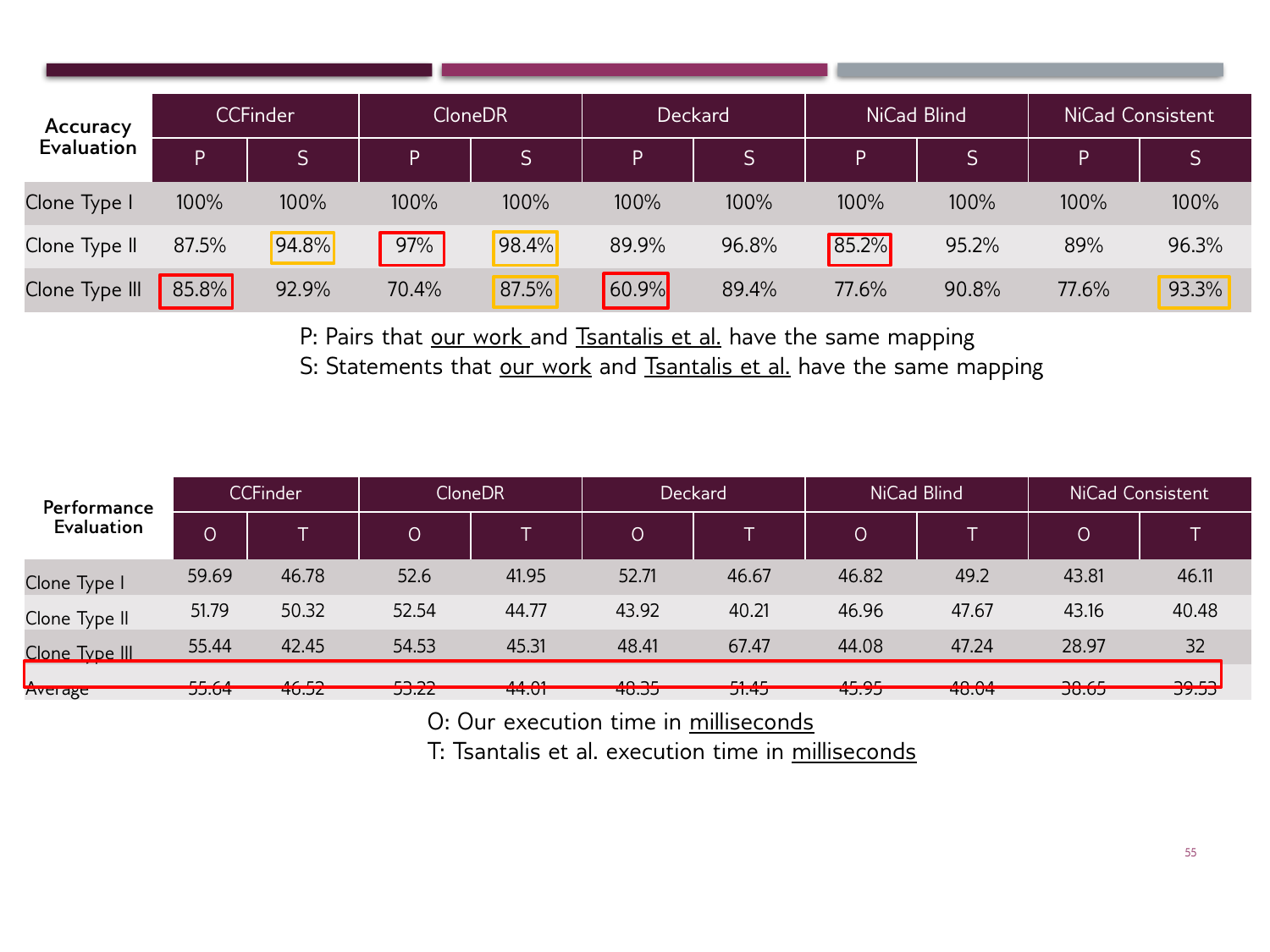

| Accuracy Evaluation | CCFinder |  | CloneDR |  | Deckard |  | NiCad Blind |  | NiCad Consistent |  |
| --- | --- | --- | --- | --- | --- | --- | --- | --- | --- | --- |
|  | P | S | P | S | P | S | P | S | P | S |
| Clone Type I | 100% | 100% | 100% | 100% | 100% | 100% | 100% | 100% | 100% | 100% |
| Clone Type II | 87.5% | 94.8% | 97% | 98.4% | 89.9% | 96.8% | 85.2% | 95.2% | 89% | 96.3% |
| Clone Type III | 85.8% | 92.9% | 70.4% | 87.5% | 60.9% | 89.4% | 77.6% | 90.8% | 77.6% | 93.3% |

P: Pairs that our work and Tsantalis et al. have the same mapping
S: Statements that our work and Tsantalis et al. have the same mapping
| Performance Evaluation | CCFinder |  | CloneDR |  | Deckard |  | NiCad Blind |  | NiCad Consistent |  |
| --- | --- | --- | --- | --- | --- | --- | --- | --- | --- | --- |
|  | O | T | O | T | O | T | O | T | O | T |
| Clone Type I | 59.69 | 46.78 | 52.6 | 41.95 | 52.71 | 46.67 | 46.82 | 49.2 | 43.81 | 46.11 |
| Clone Type II | 51.79 | 50.32 | 52.54 | 44.77 | 43.92 | 40.21 | 46.96 | 47.67 | 43.16 | 40.48 |
| Clone Type III | 55.44 | 42.45 | 54.53 | 45.31 | 48.41 | 67.47 | 44.08 | 47.24 | 28.97 | 32 |
| Average | 55.64 | 46.52 | 53.22 | 44.01 | 48.35 | 51.45 | 45.95 | 48.04 | 38.65 | 39.53 |

O: Our execution time in milliseconds
T: Tsantalis et al. execution time in milliseconds
55